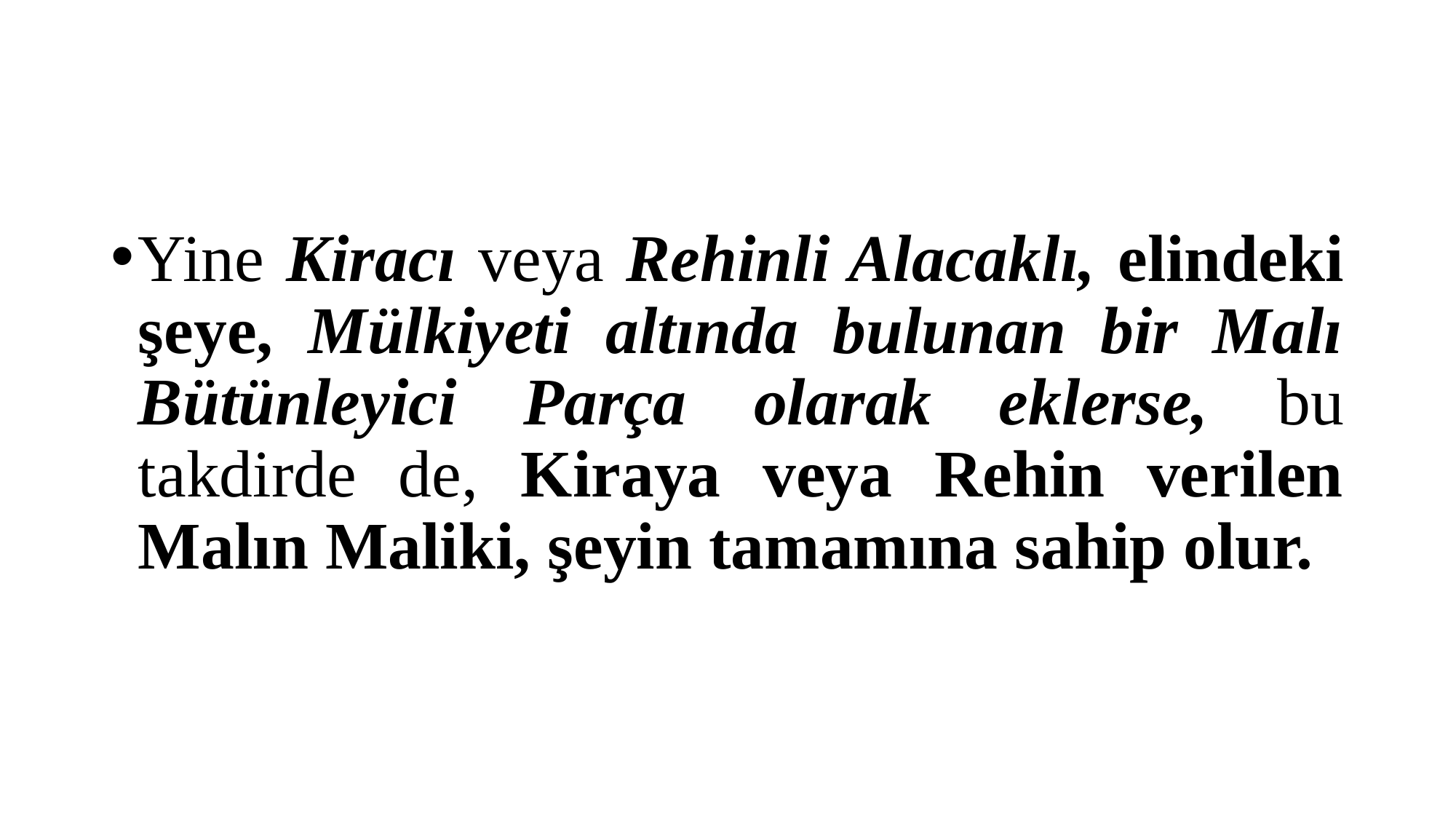

#
Yine Kiracı veya Rehinli Alacaklı, elindeki şeye, Mülkiyeti altında bulunan bir Malı Bütünleyici Parça olarak eklerse, bu takdirde de, Kiraya veya Rehin verilen Malın Maliki, şeyin tamamına sahip olur.